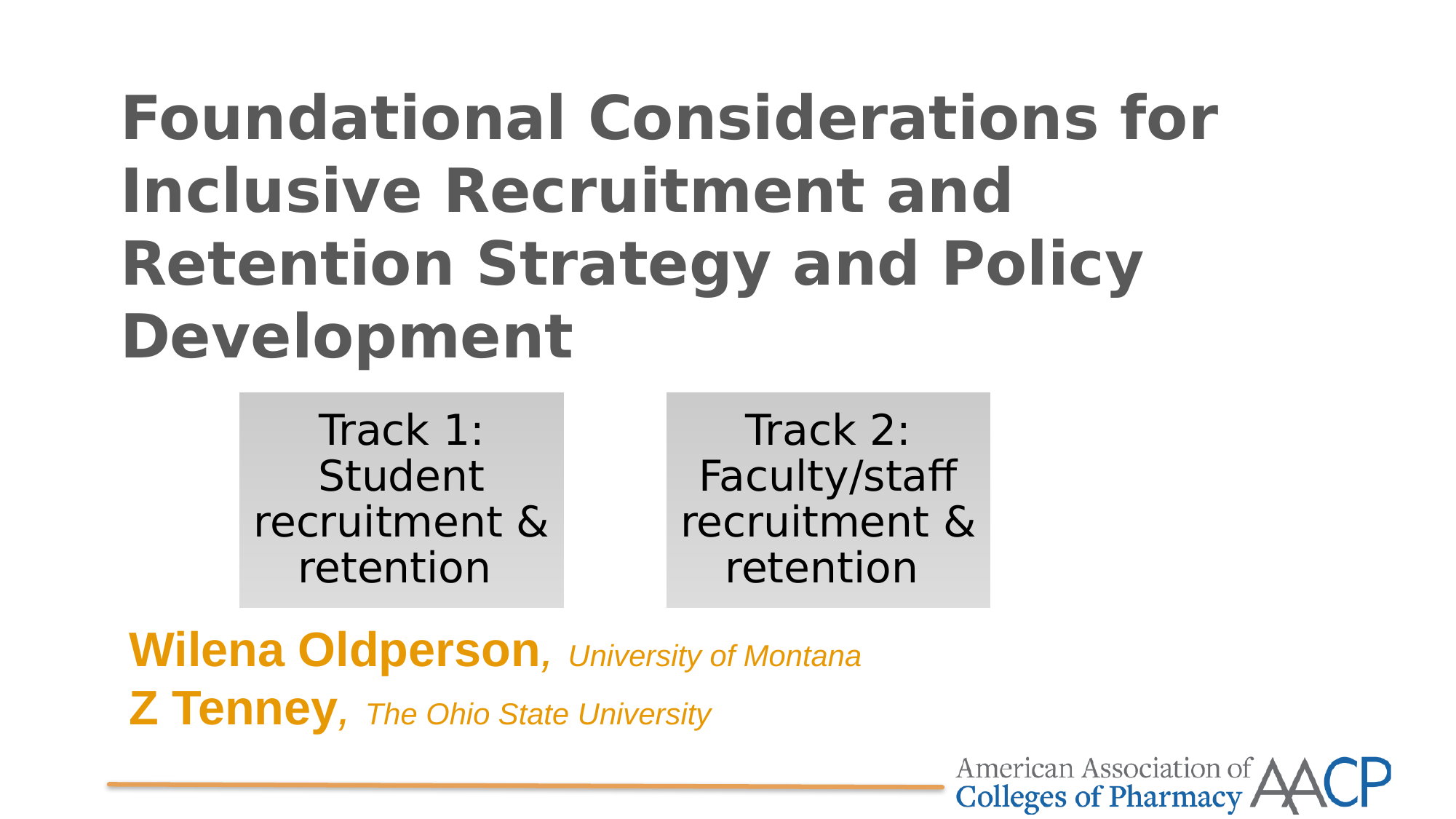

# Foundational Considerations for Inclusive Recruitment and Retention Strategy and Policy Development
Track 1: Student recruitment & retention
Track 2: Faculty/staff recruitment & retention
Wilena Oldperson, University of Montana
Z Tenney, The Ohio State University